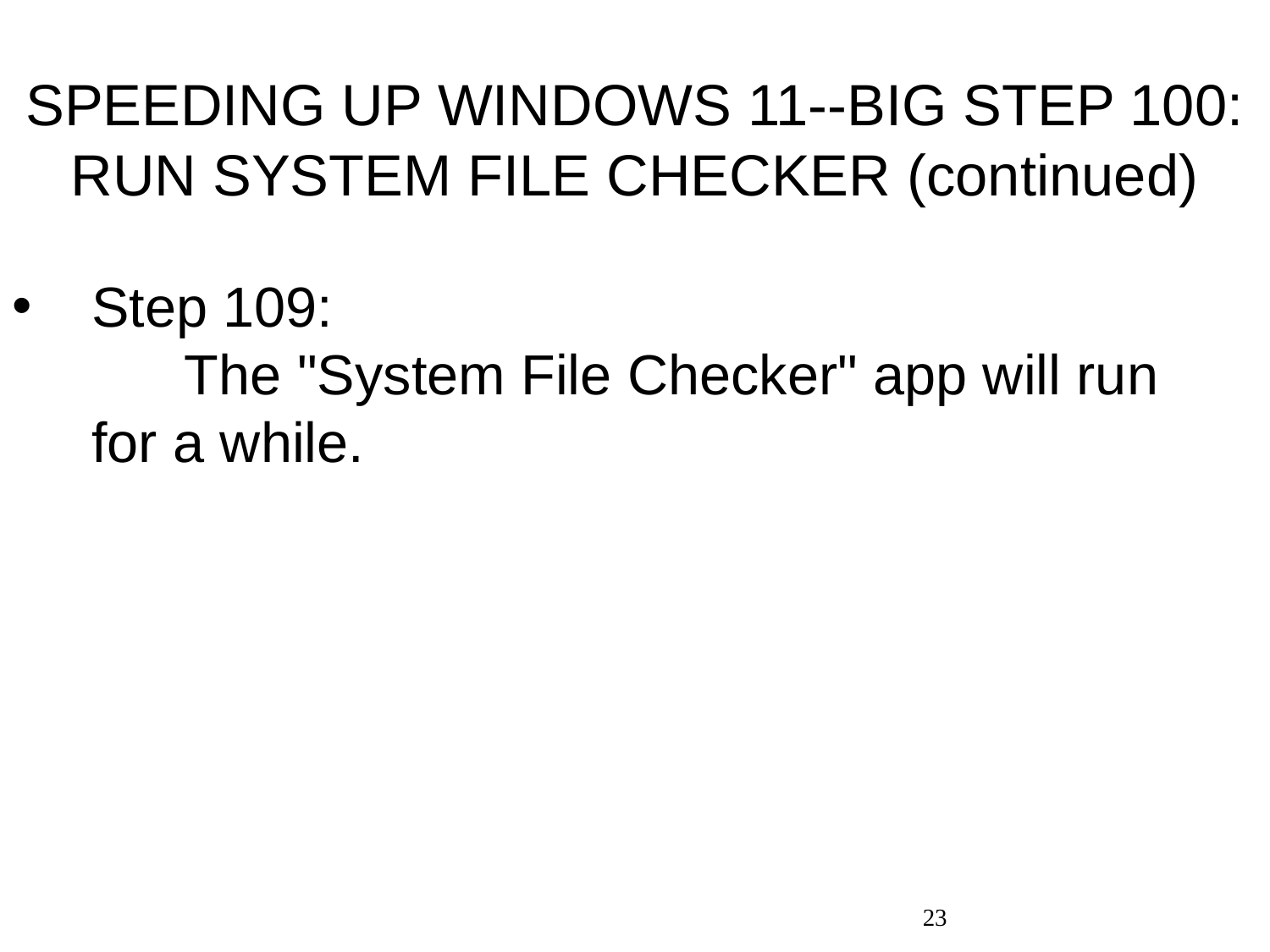

# SPEEDING UP WINDOWS 11--BIG STEP 100: RUN SYSTEM FILE CHECKER (continued)
Step 109:                                                             The "System File Checker" app will run for a while.

23